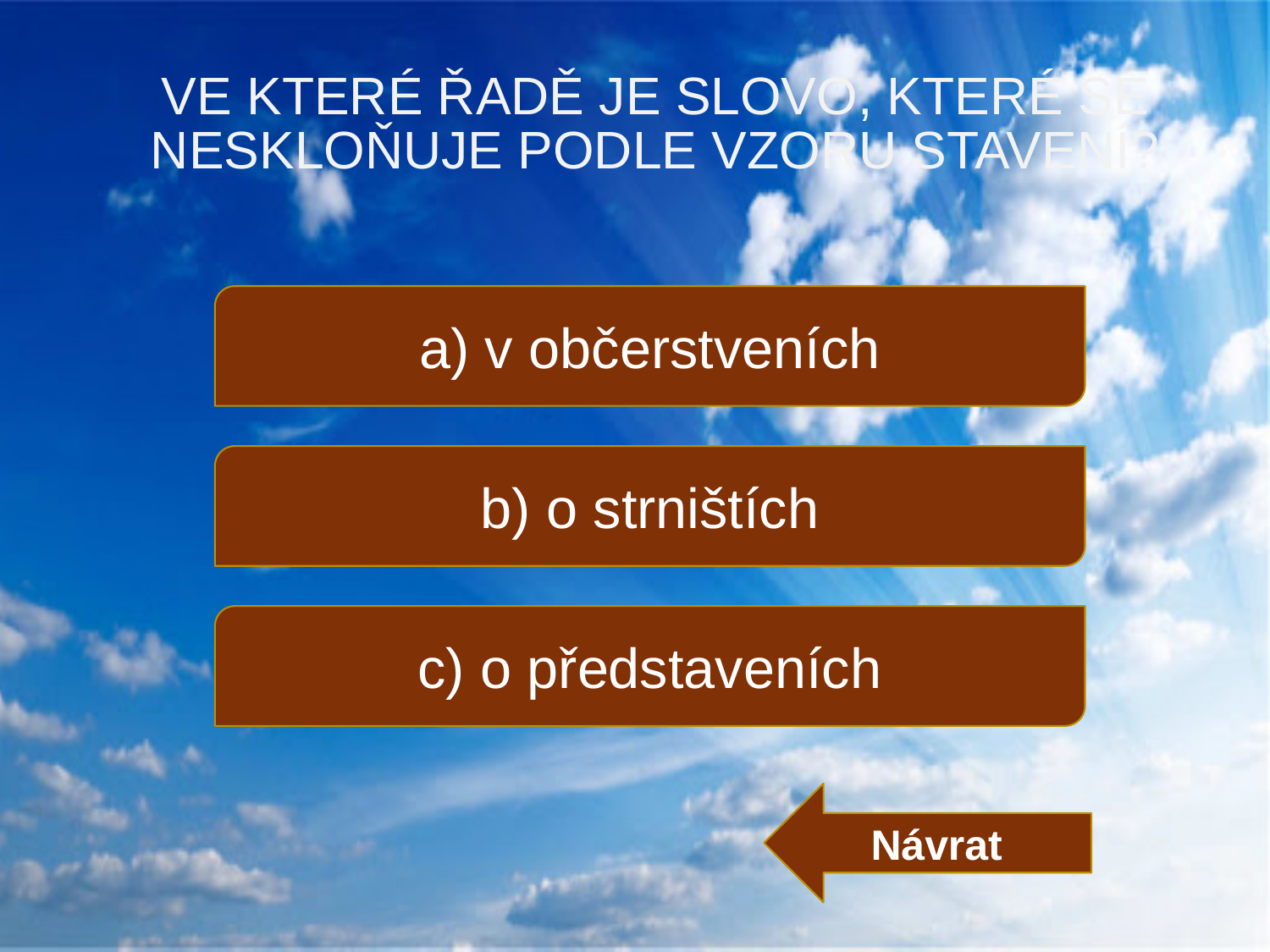

# Ve které řadě je slovo, které se neskloňuje podle vzoru stavení?
a) v občerstveních
b) o strništích
c) o představeních
Návrat